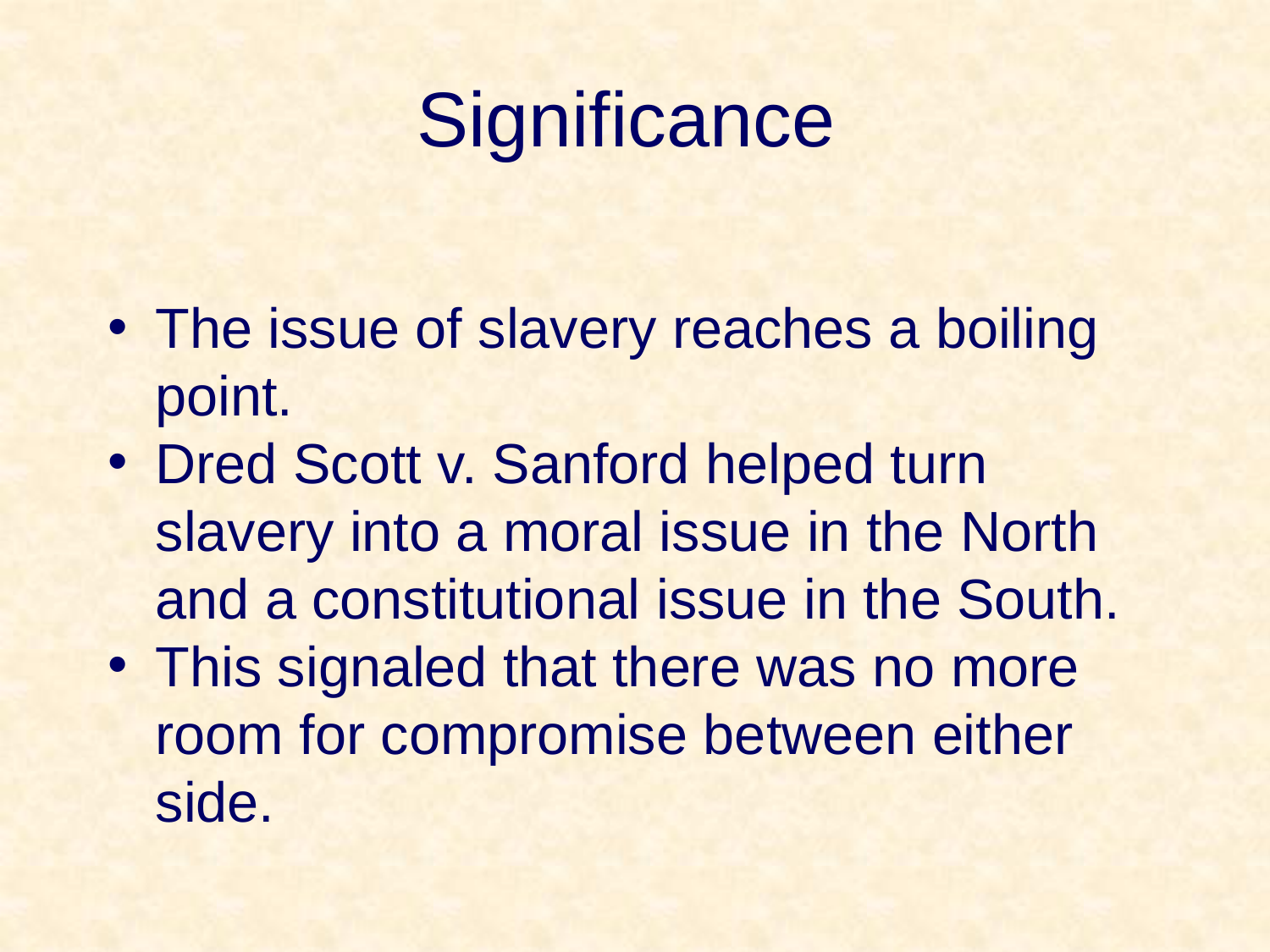

Significance
The issue of slavery reaches a boiling point.
Dred Scott v. Sanford helped turn slavery into a moral issue in the North and a constitutional issue in the South.
This signaled that there was no more room for compromise between either side.